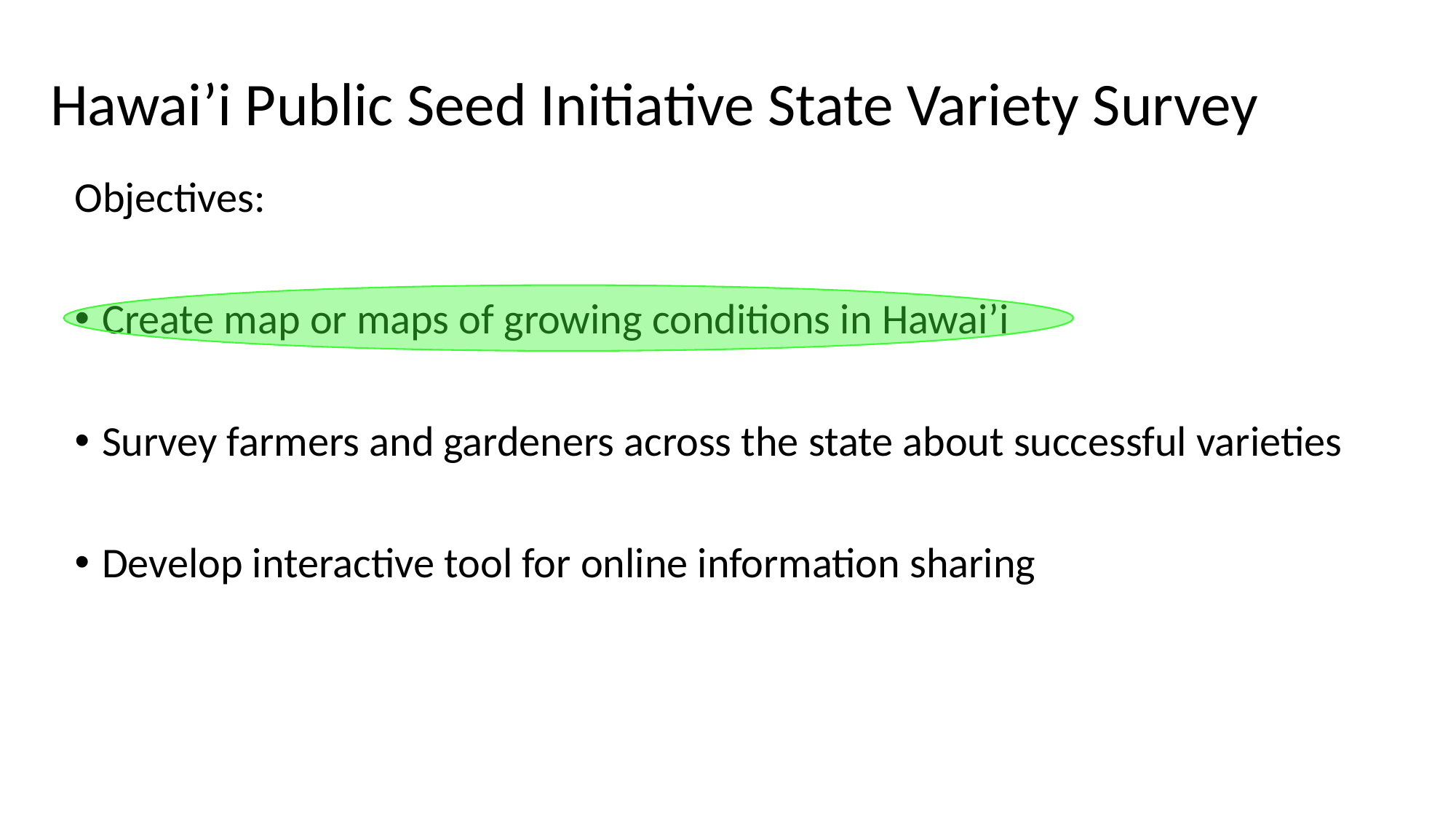

# Hawai’i Public Seed Initiative State Variety Survey
Objectives:

Create map or maps of growing conditions in Hawai’i

Survey farmers and gardeners across the state about successful varieties

Develop interactive tool for online information sharing